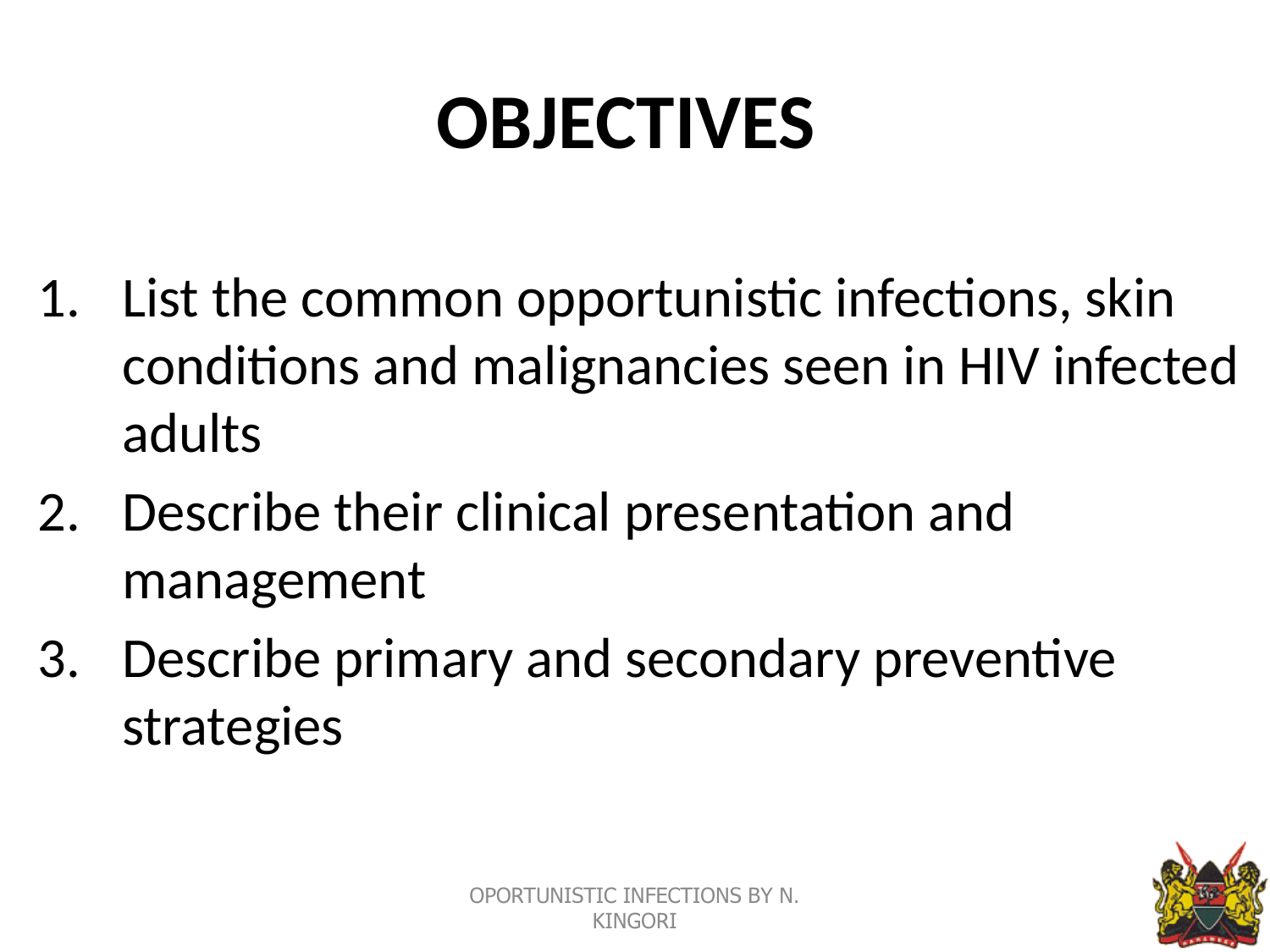

# OBJECTIVES
List the common opportunistic infections, skin conditions and malignancies seen in HIV infected adults
Describe their clinical presentation and management
Describe primary and secondary preventive strategies

OPORTUNISTIC INFECTIONS BY N. KINGORI